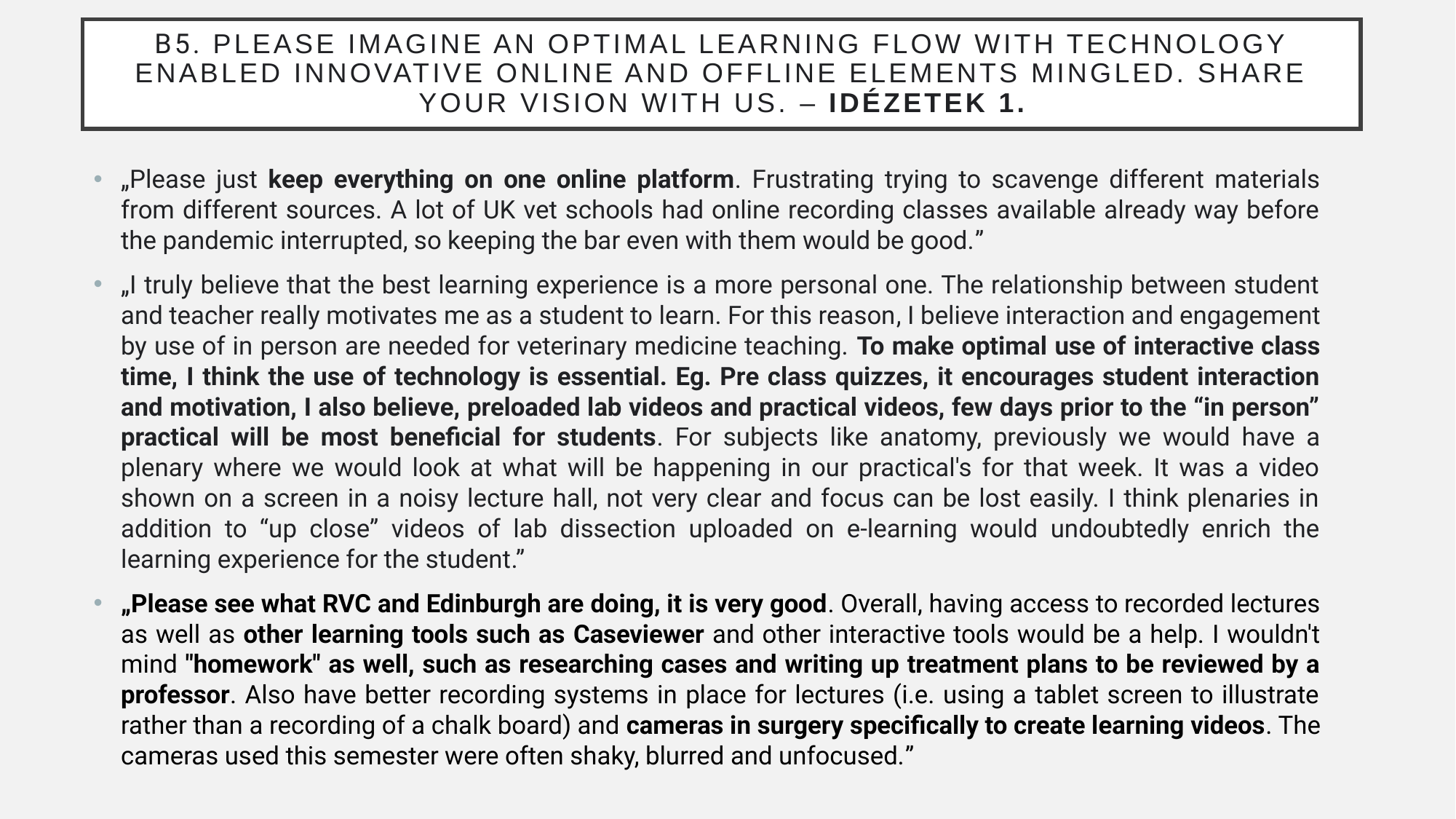

# B5. Please imagine an optimal learning flow with technology enabled innovative online and offline elements mingled. Share your vision with us. – IDÉZETEK 1.
„Please just keep everything on one online platform. Frustrating trying to scavenge different materials from different sources. A lot of UK vet schools had online recording classes available already way before the pandemic interrupted, so keeping the bar even with them would be good.”
„I truly believe that the best learning experience is a more personal one. The relationship between student and teacher really motivates me as a student to learn. For this reason, I believe interaction and engagement by use of in person are needed for veterinary medicine teaching. To make optimal use of interactive class time, I think the use of technology is essential. Eg. Pre class quizzes, it encourages student interaction and motivation, I also believe, preloaded lab videos and practical videos, few days prior to the “in person” practical will be most beneficial for students. For subjects like anatomy, previously we would have a plenary where we would look at what will be happening in our practical's for that week. It was a video shown on a screen in a noisy lecture hall, not very clear and focus can be lost easily. I think plenaries in addition to “up close” videos of lab dissection uploaded on e-learning would undoubtedly enrich the learning experience for the student.”
„Please see what RVC and Edinburgh are doing, it is very good. Overall, having access to recorded lectures as well as other learning tools such as Caseviewer and other interactive tools would be a help. I wouldn't mind "homework" as well, such as researching cases and writing up treatment plans to be reviewed by a professor. Also have better recording systems in place for lectures (i.e. using a tablet screen to illustrate rather than a recording of a chalk board) and cameras in surgery specifically to create learning videos. The cameras used this semester were often shaky, blurred and unfocused.”